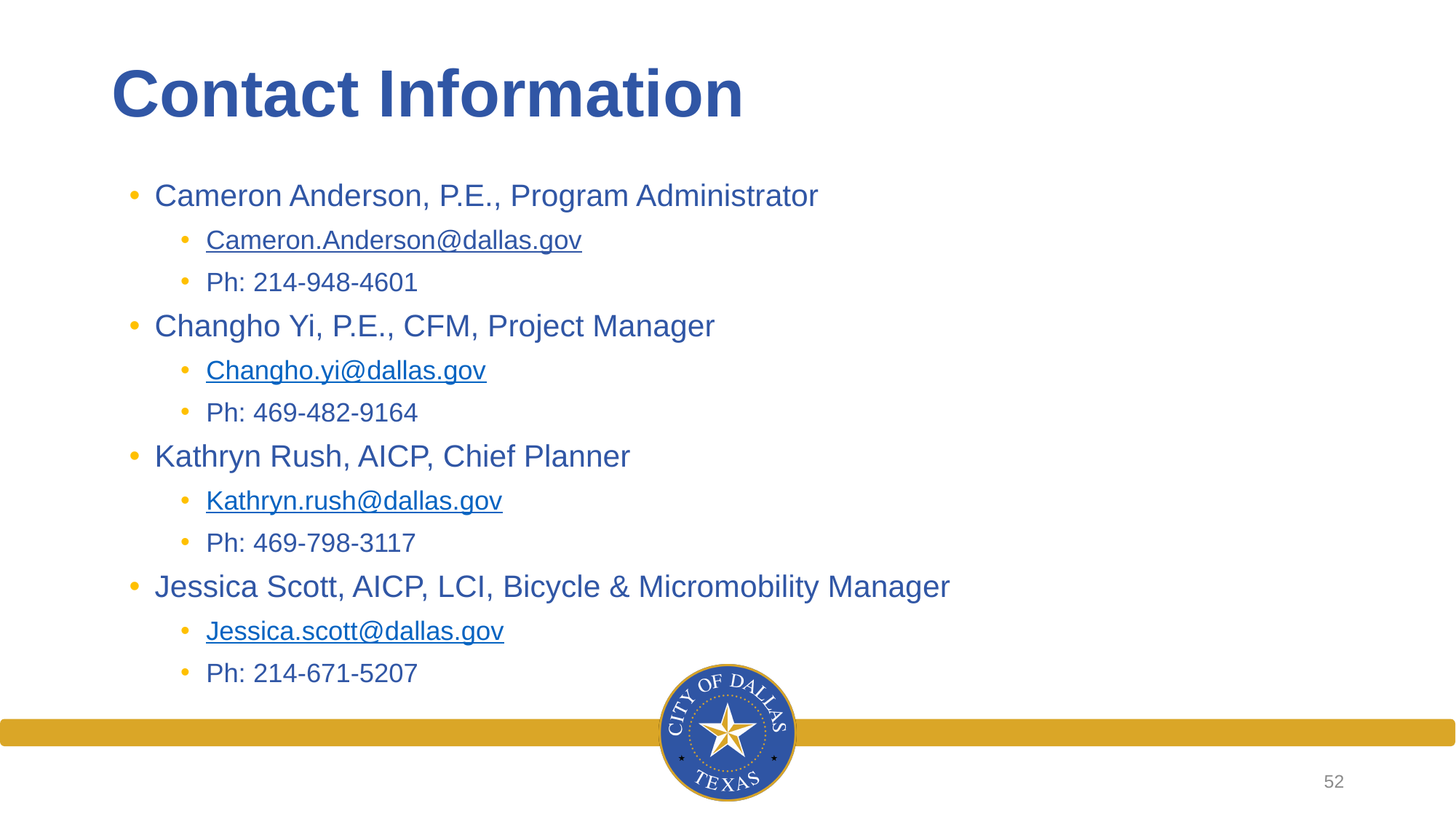

Contact Information
Cameron Anderson, P.E., Program Administrator
Cameron.Anderson@dallas.gov
Ph: 214-948-4601
Changho Yi, P.E., CFM, Project Manager
Changho.yi@dallas.gov
Ph: 469-482-9164
Kathryn Rush, AICP, Chief Planner
Kathryn.rush@dallas.gov
Ph: 469-798-3117
Jessica Scott, AICP, LCI, Bicycle & Micromobility Manager
Jessica.scott@dallas.gov
Ph: 214-671-5207

52